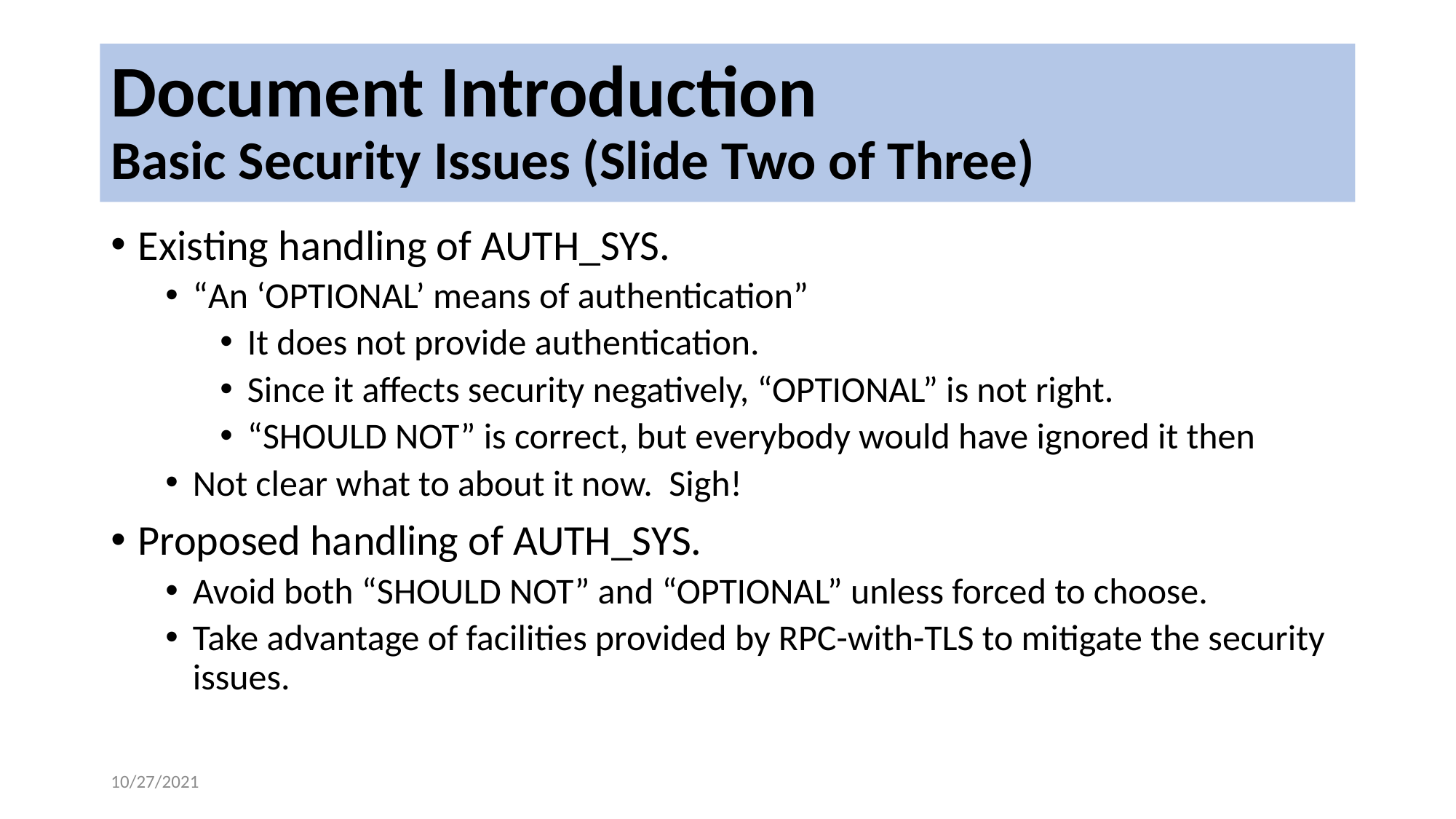

# Document Introduction Basic Security Issues (Slide Two of Three)
Existing handling of AUTH_SYS.
“An ‘OPTIONAL’ means of authentication”
It does not provide authentication.
Since it affects security negatively, “OPTIONAL” is not right.
“SHOULD NOT” is correct, but everybody would have ignored it then
Not clear what to about it now.  Sigh!
Proposed handling of AUTH_SYS.
Avoid both “SHOULD NOT” and “OPTIONAL” unless forced to choose.
Take advantage of facilities provided by RPC-with-TLS to mitigate the security issues.
10/27/2021
New Securty Document
5